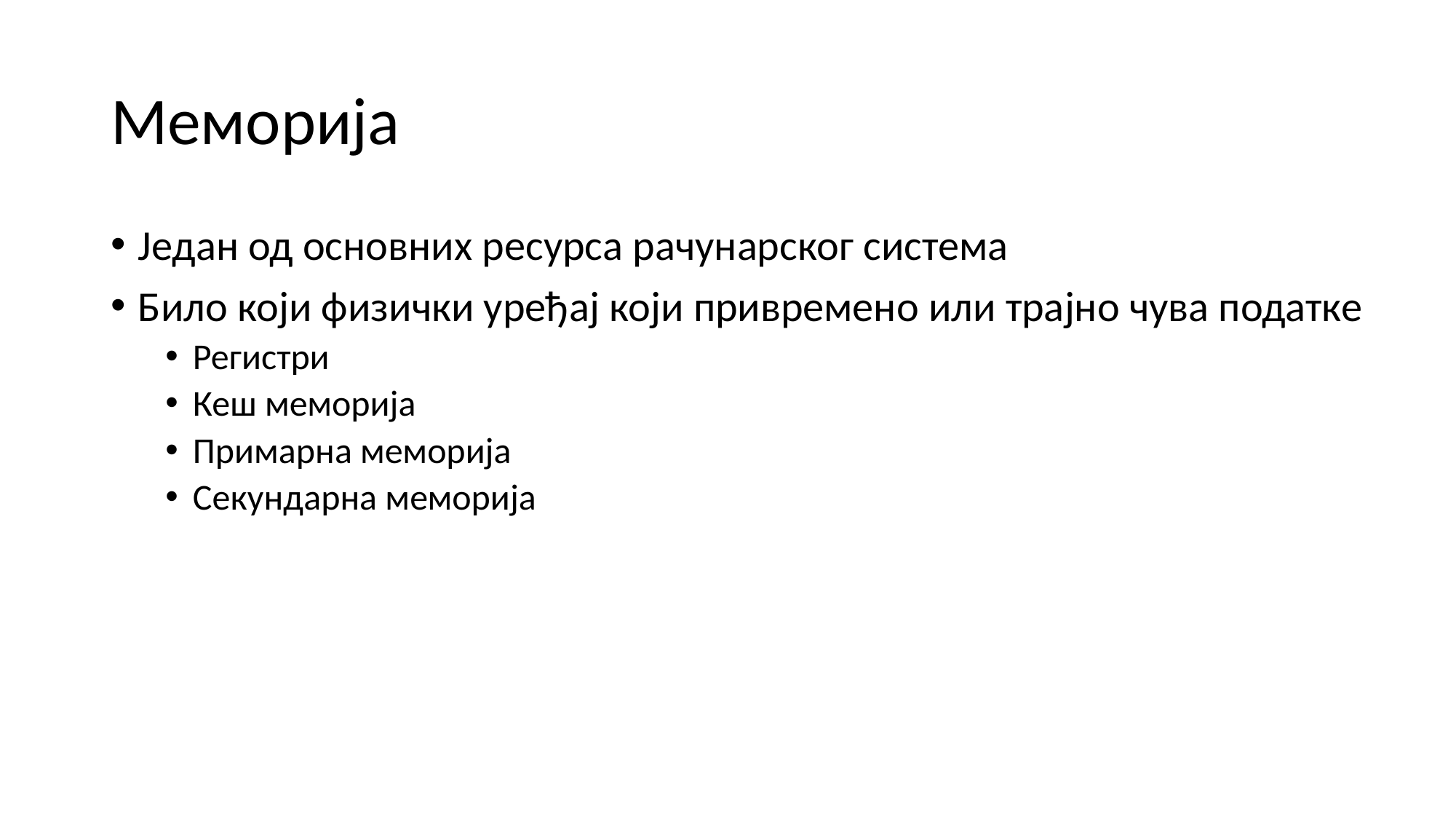

# Меморија
Један од основних ресурса рачунарског система
Било који физички уређај који привремено или трајно чува податке
Регистри
Кеш меморија
Примарна меморија
Секундарна меморија